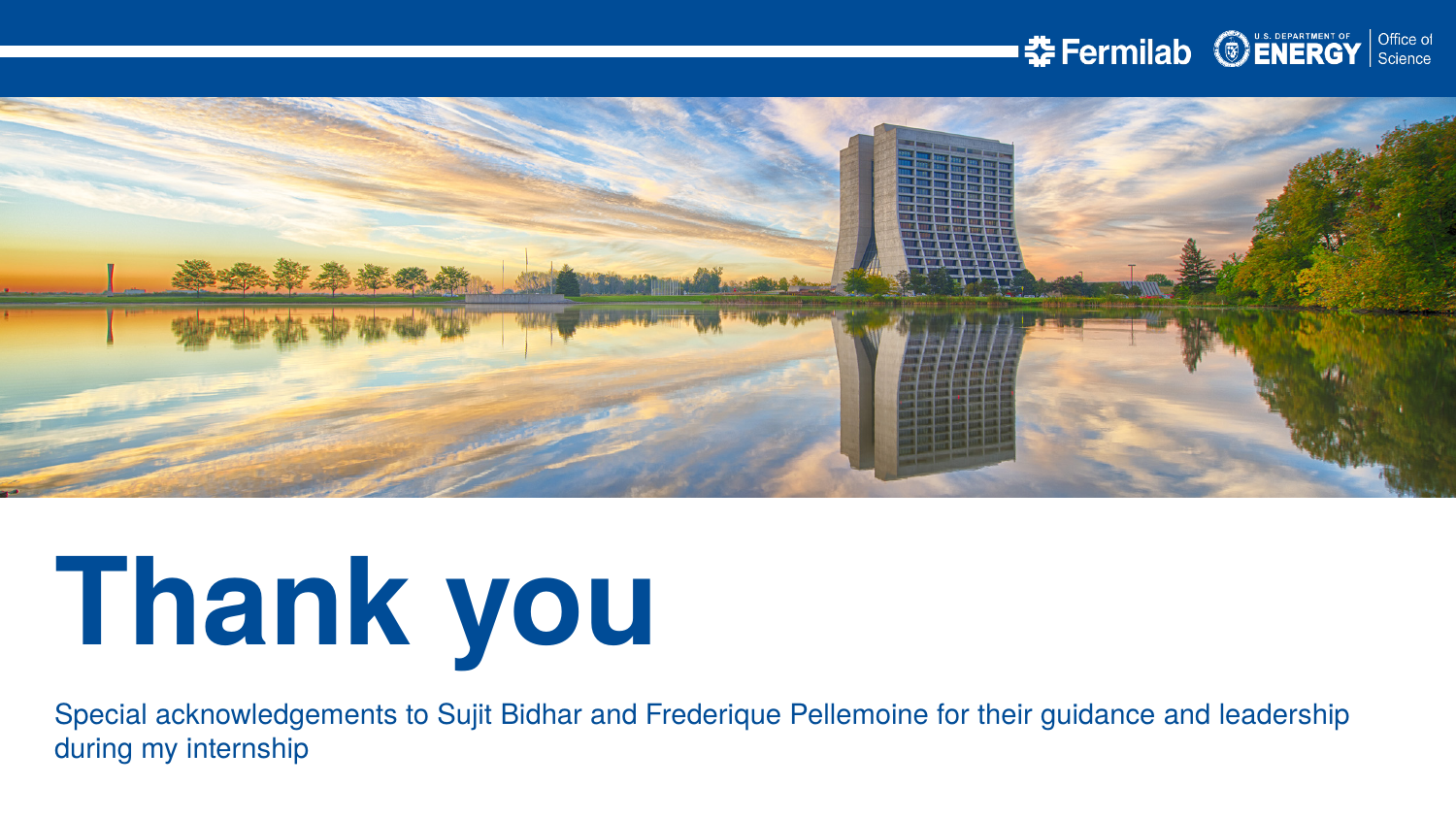

Thank you
Special acknowledgements to Sujit Bidhar and Frederique Pellemoine for their guidance and leadership during my internship